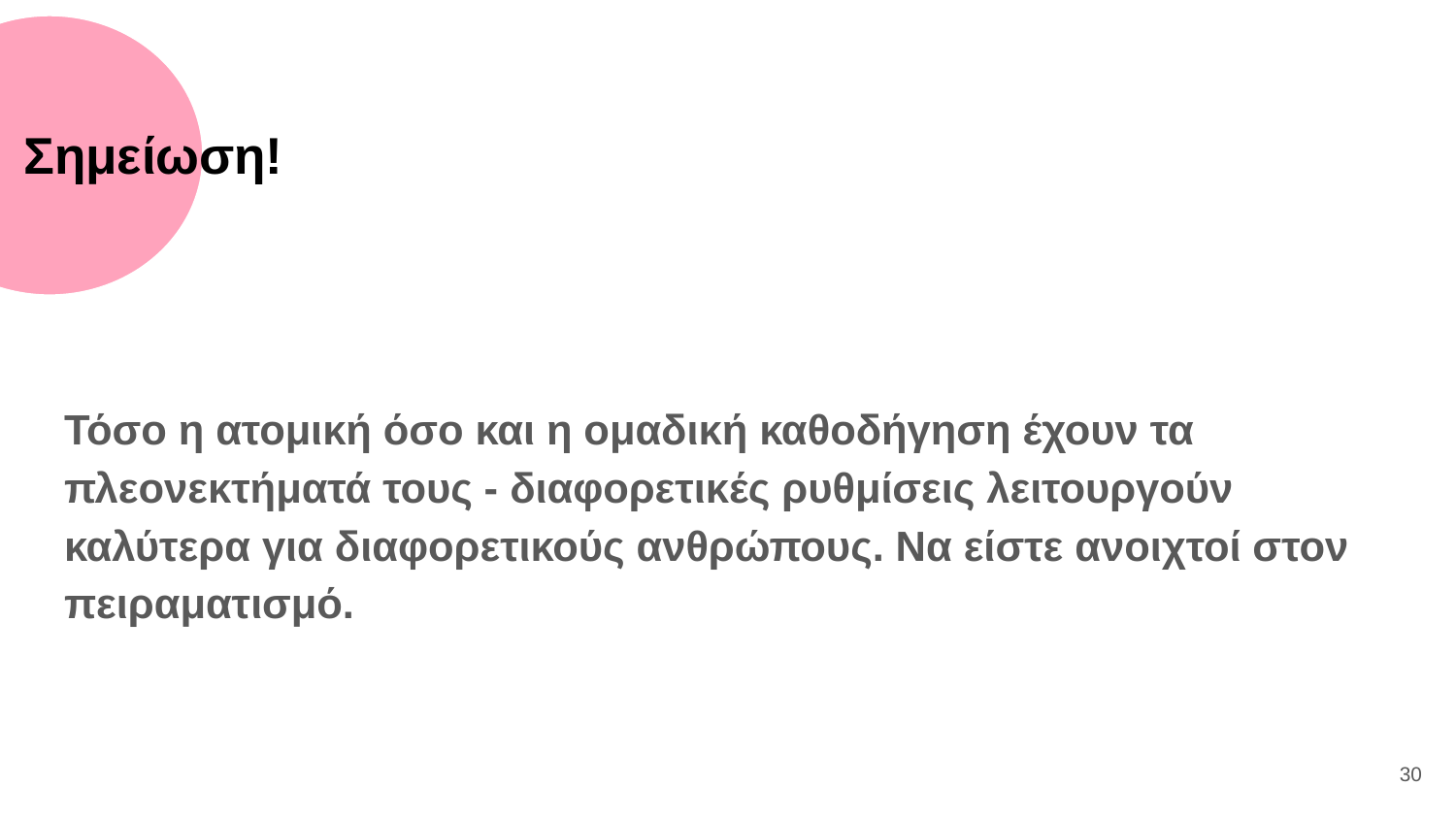

# Σημείωση!
Τόσο η ατομική όσο και η ομαδική καθοδήγηση έχουν τα πλεονεκτήματά τους - διαφορετικές ρυθμίσεις λειτουργούν καλύτερα για διαφορετικούς ανθρώπους. Να είστε ανοιχτοί στον πειραματισμό.

30